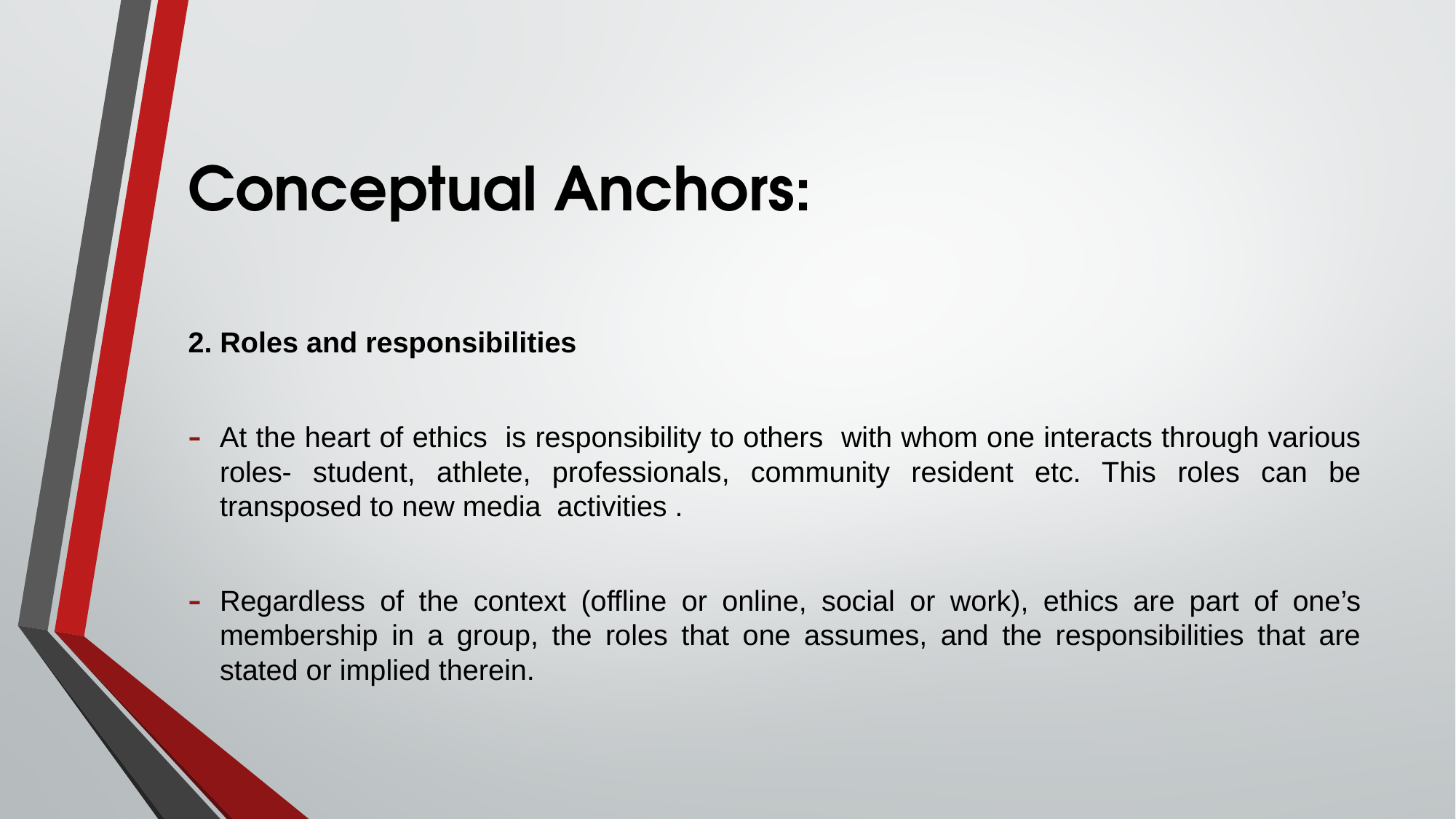

# Conceptual Anchors:
2. Roles and responsibilities

At the heart of ethics  is responsibility to others  with whom one interacts through various roles- student, athlete, professionals, community resident etc. This roles can be transposed to new media  activities .

Regardless of the context (offline or online, social or work), ethics are part of one’s membership in a group, the roles that one assumes, and the responsibilities that are stated or implied therein.